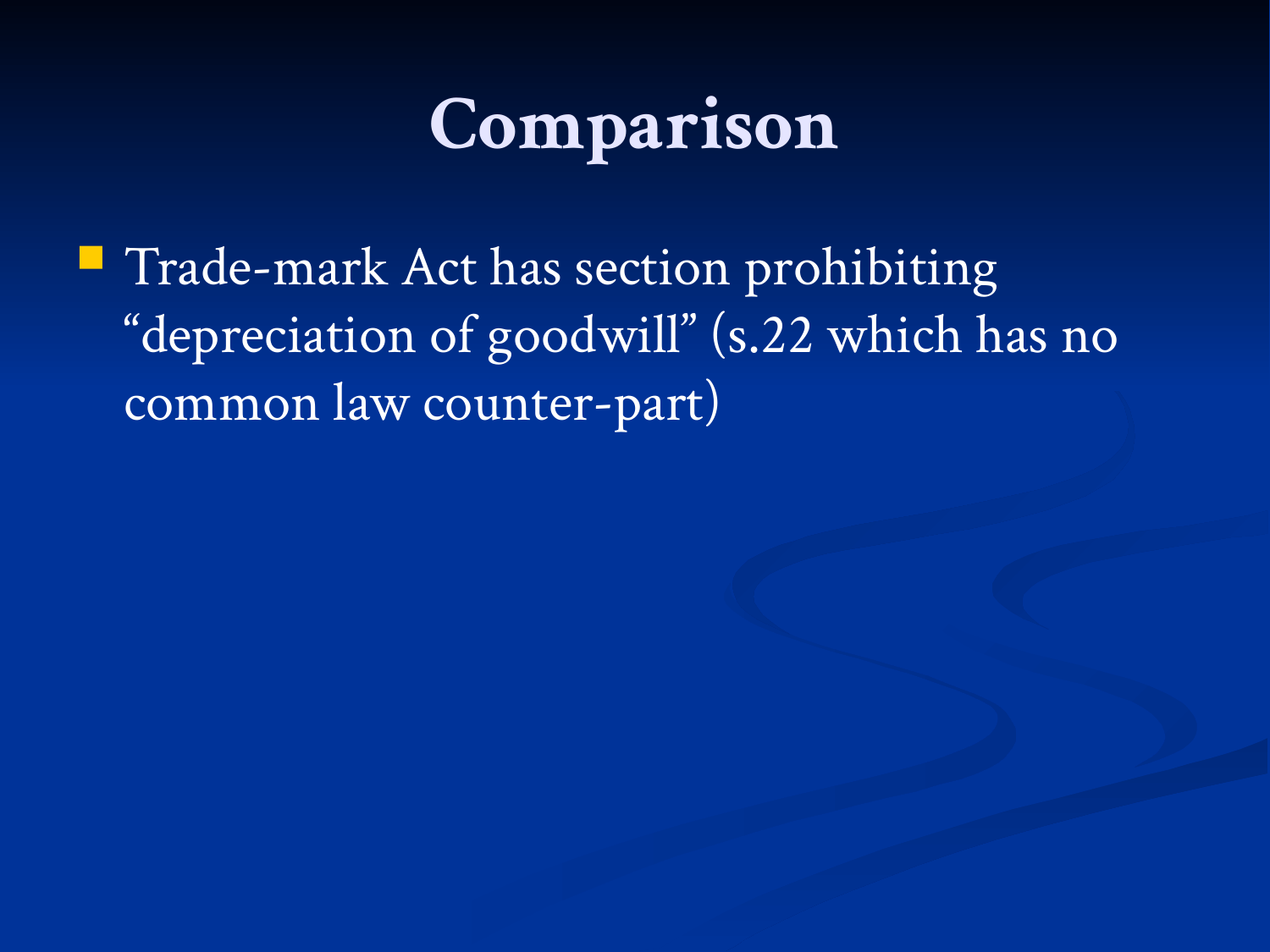

# Comparison
Trade-mark Act has section prohibiting “depreciation of goodwill” (s.22 which has no common law counter-part)